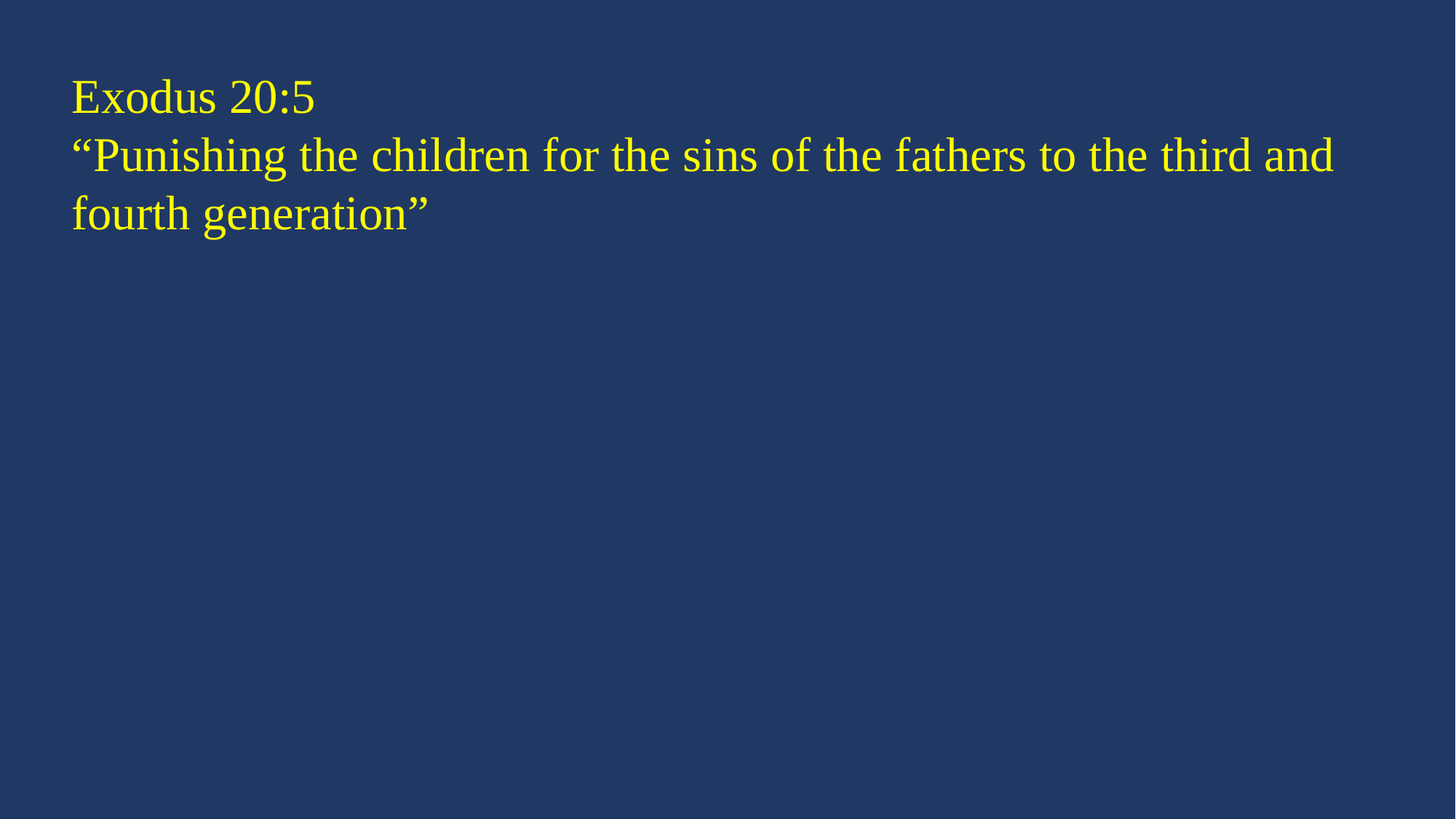

Exodus 20:5
“Punishing the children for the sins of the fathers to the third and fourth generation”